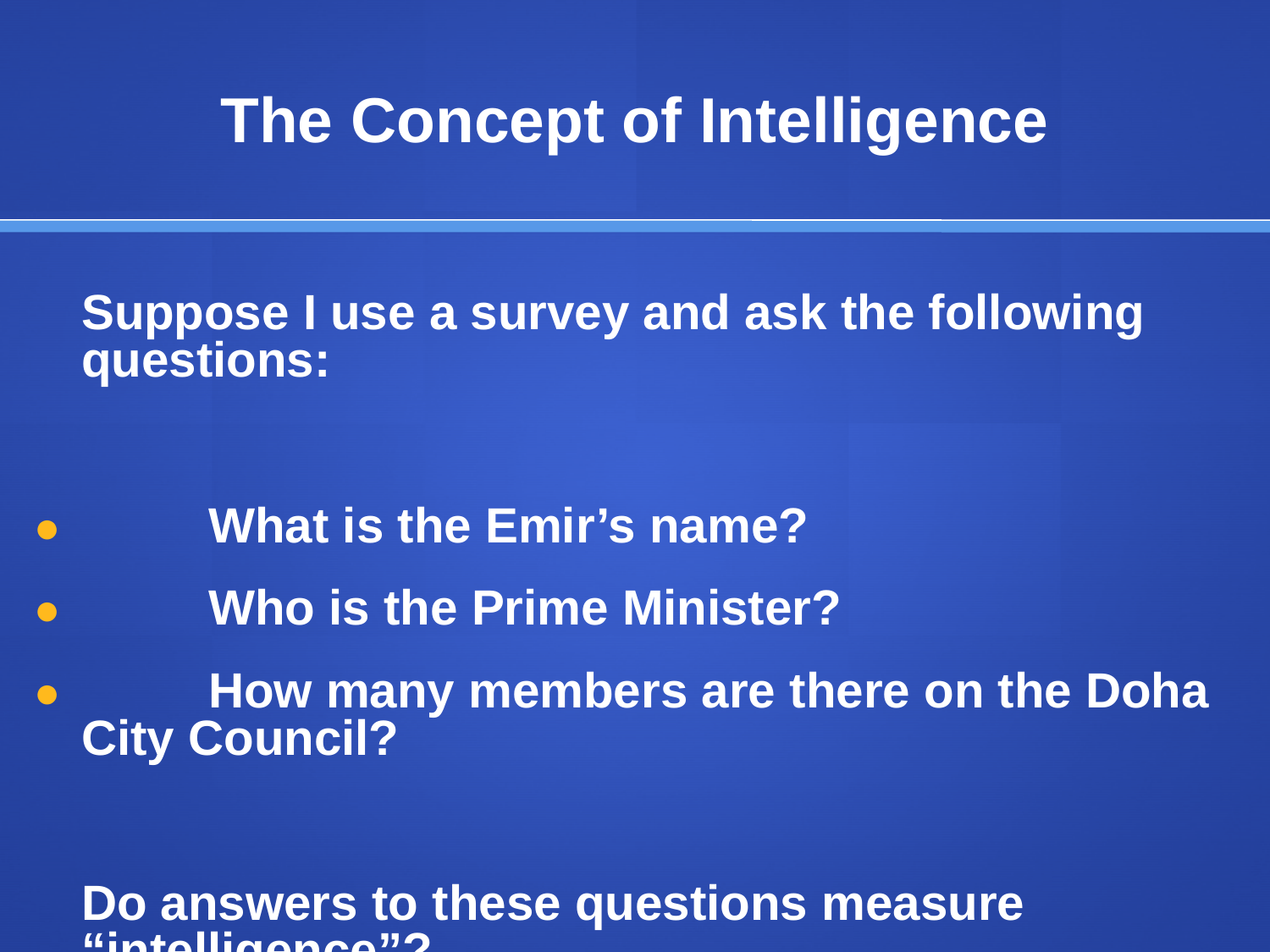

# The Concept of Intelligence
	Suppose I use a survey and ask the following questions:

	What is the Emir’s name?
	Who is the Prime Minister?
	How many members are there on the Doha 	City Council?

	Do answers to these questions measure “intelligence”?